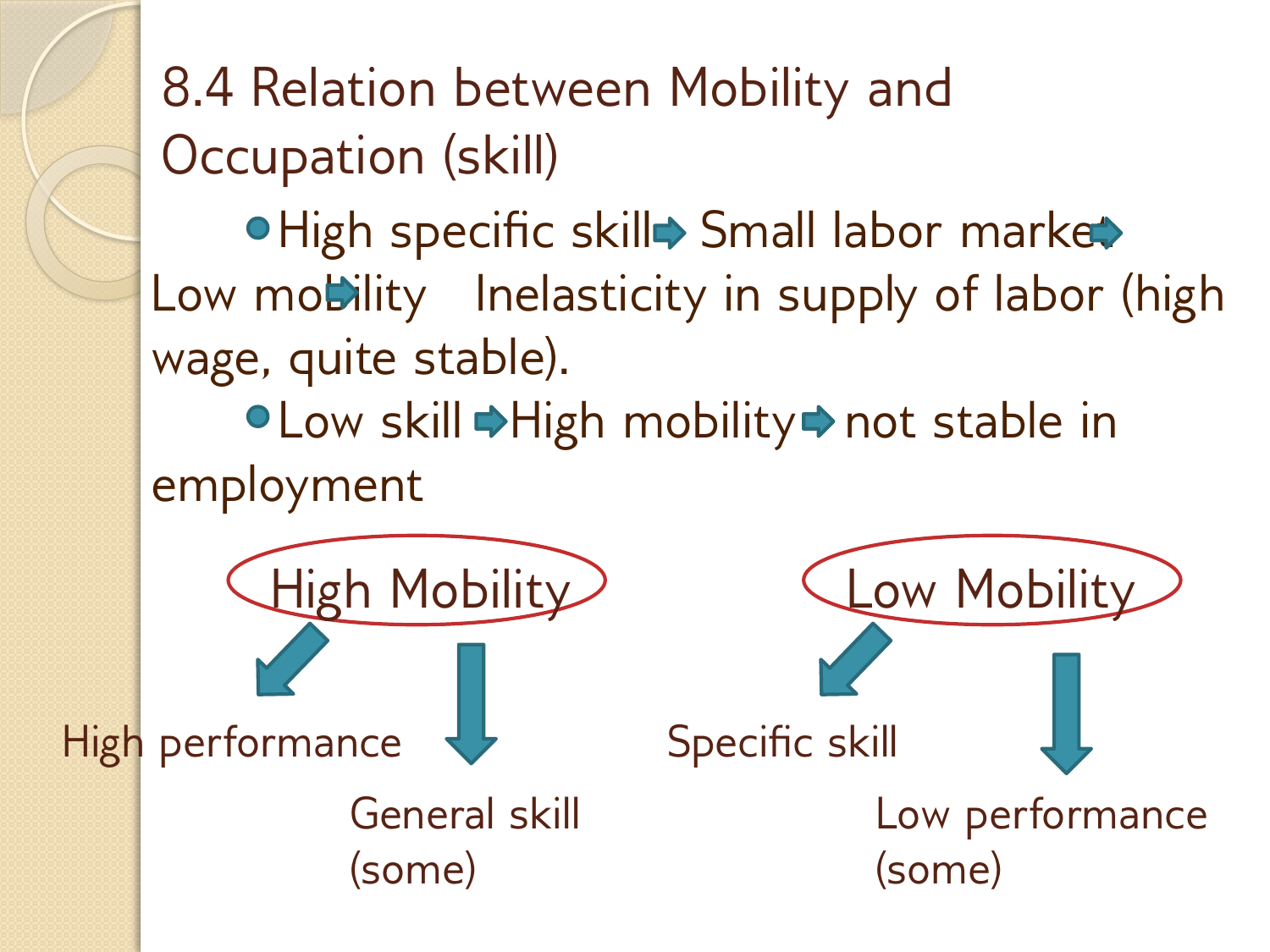

# 8.4 Relation between Mobility and Occupation (skill)
	High specific skill   Small labor market   Low mobility   Inelasticity in supply of labor (high wage, quite stable).
	Low skill   High mobility   not stable in employment

High Mobility
Low Mobility

High performance
Specific skill
General skill (some)
Low performance (some)